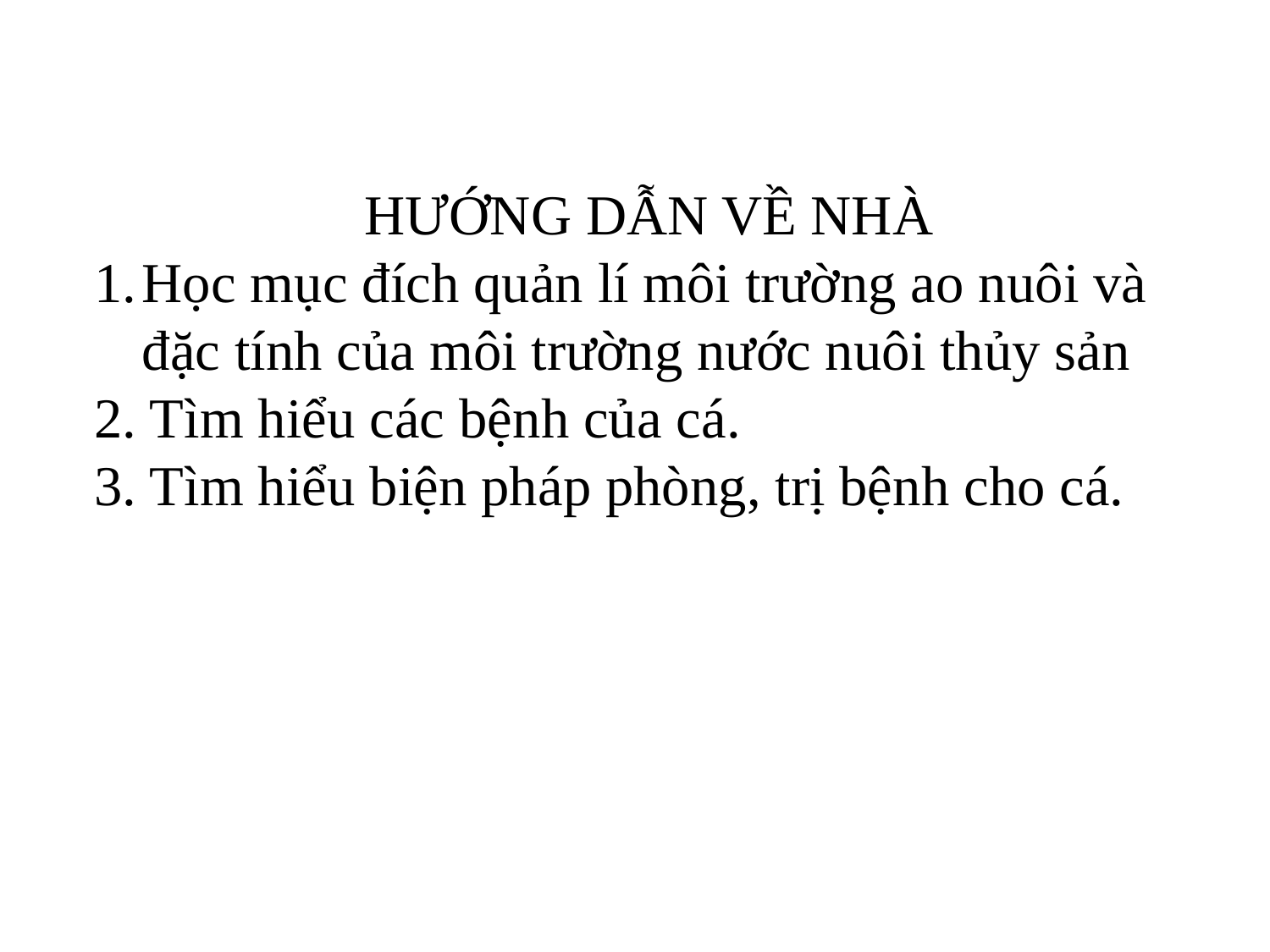

HƯỚNG DẪN VỀ NHÀ
Học mục đích quản lí môi trường ao nuôi và đặc tính của môi trường nước nuôi thủy sản
2. Tìm hiểu các bệnh của cá.
3. Tìm hiểu biện pháp phòng, trị bệnh cho cá.